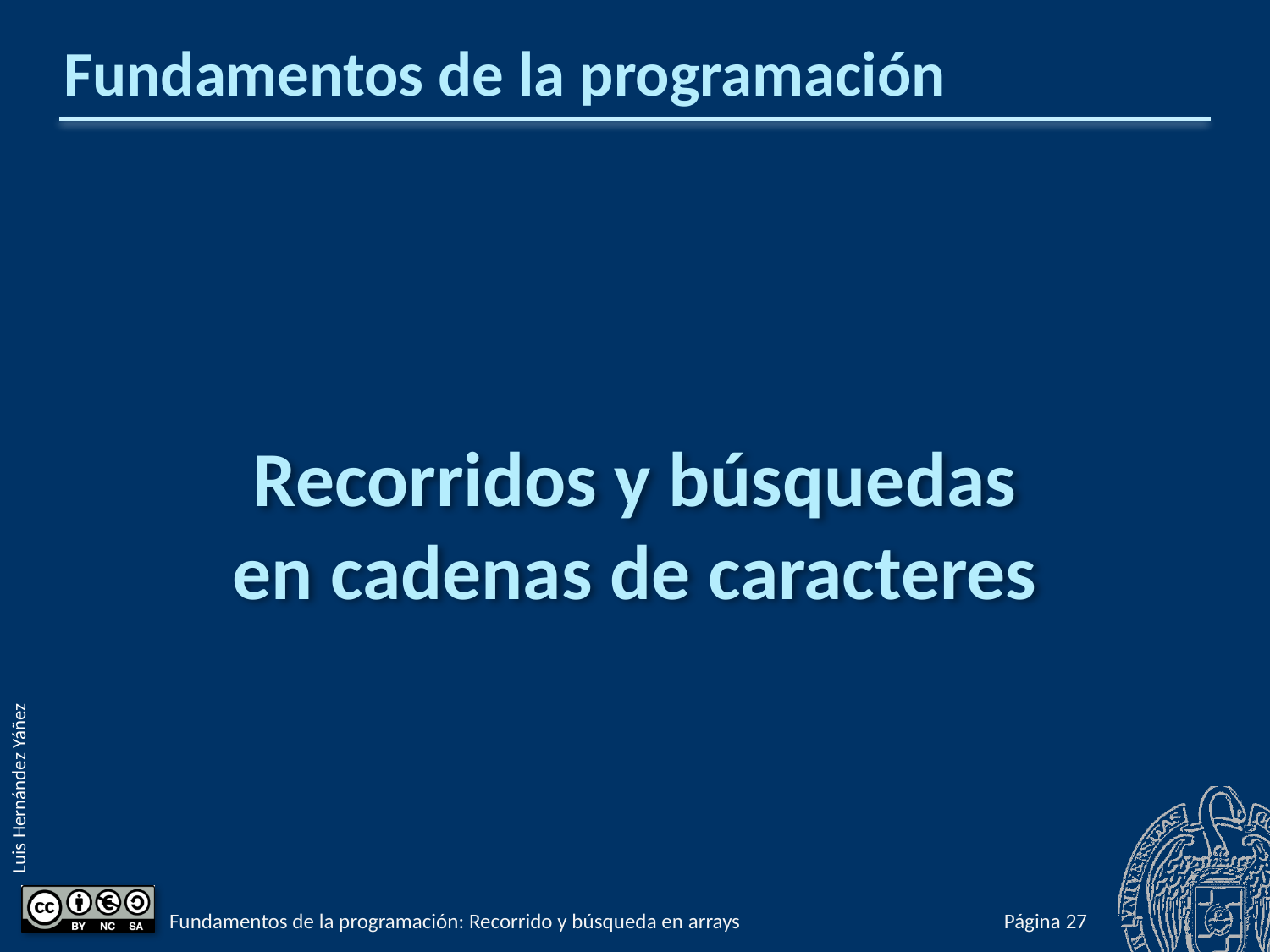

# Fundamentos de la programación
Recorridos y búsquedas
en cadenas de caracteres
Fundamentos de la programación: Recorrido y búsqueda en arrays
Página 27